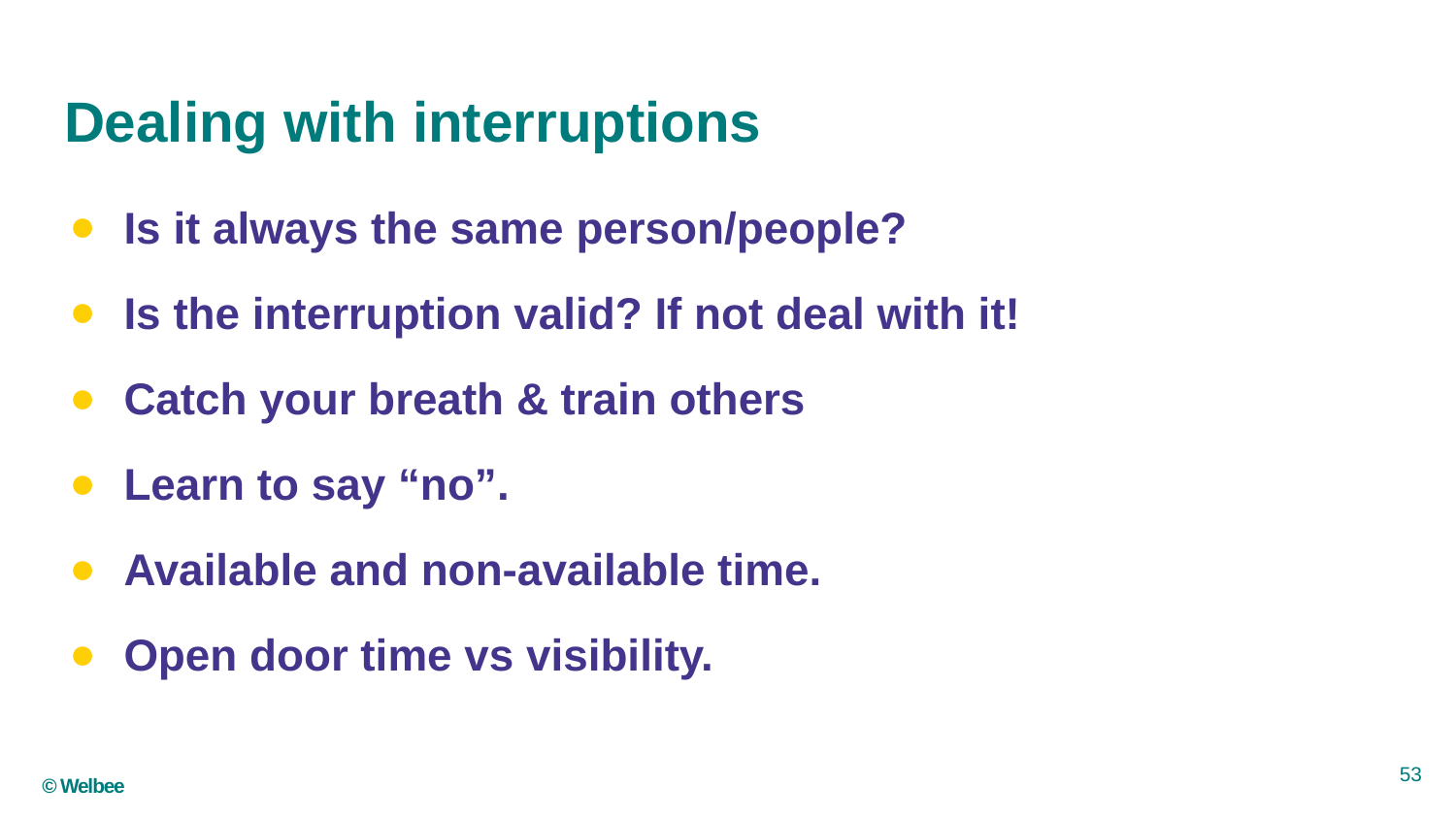

# Dealing with interruptions
Is it always the same person/people?
Is the interruption valid? If not deal with it!
Catch your breath & train others
Learn to say “no”.
Available and non-available time.
Open door time vs visibility.
53